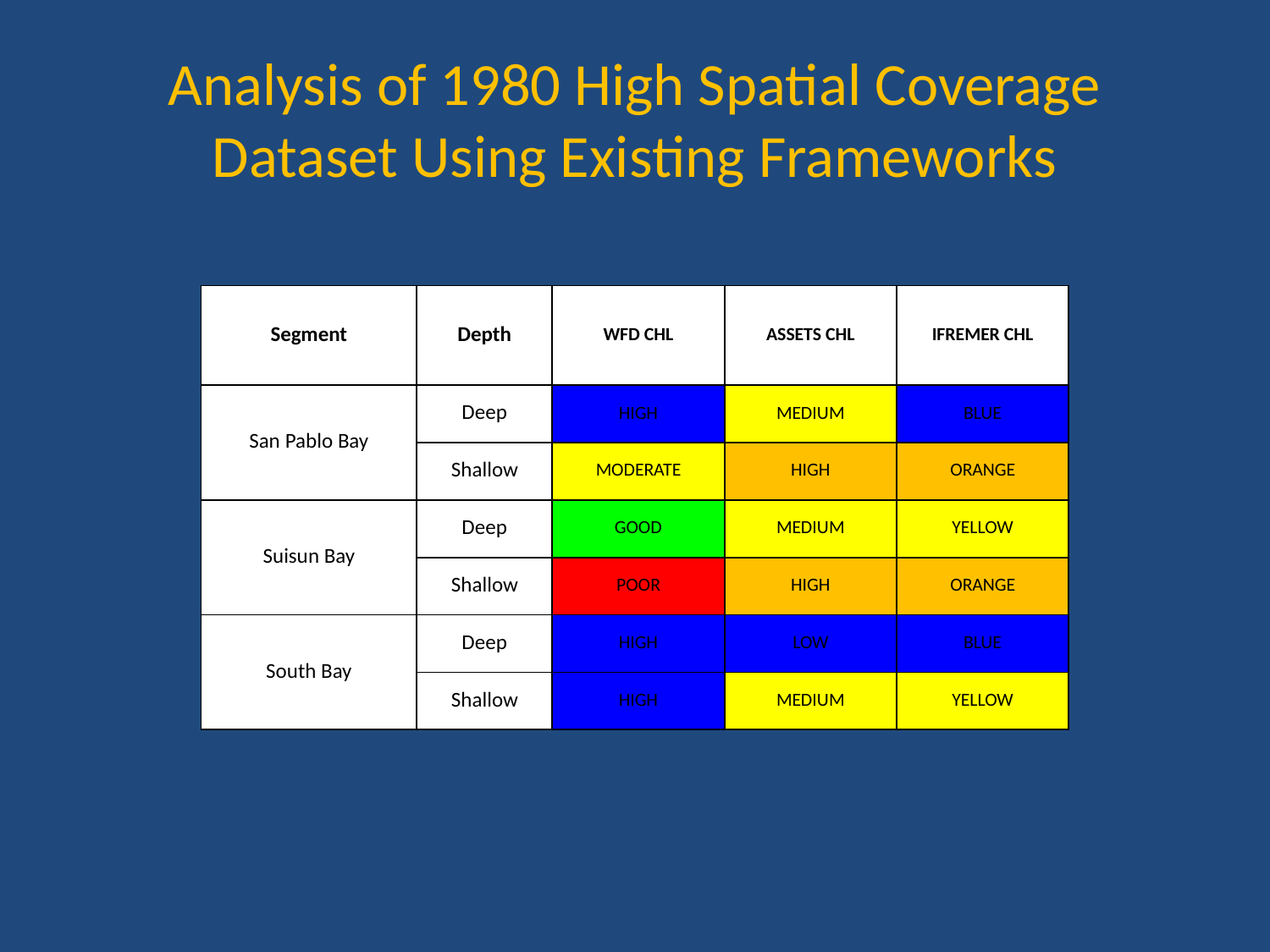

# Analysis of 1980 High Spatial Coverage Dataset Using Existing Frameworks
| Segment | Depth | WFD CHL | ASSETS CHL | IFREMER CHL |
| --- | --- | --- | --- | --- |
| San Pablo Bay | Deep | HIGH | MEDIUM | BLUE |
|  | Shallow | MODERATE | HIGH | ORANGE |
| Suisun Bay | Deep | GOOD | MEDIUM | YELLOW |
|  | Shallow | POOR | HIGH | ORANGE |
| South Bay | Deep | HIGH | LOW | BLUE |
|  | Shallow | HIGH | MEDIUM | YELLOW |